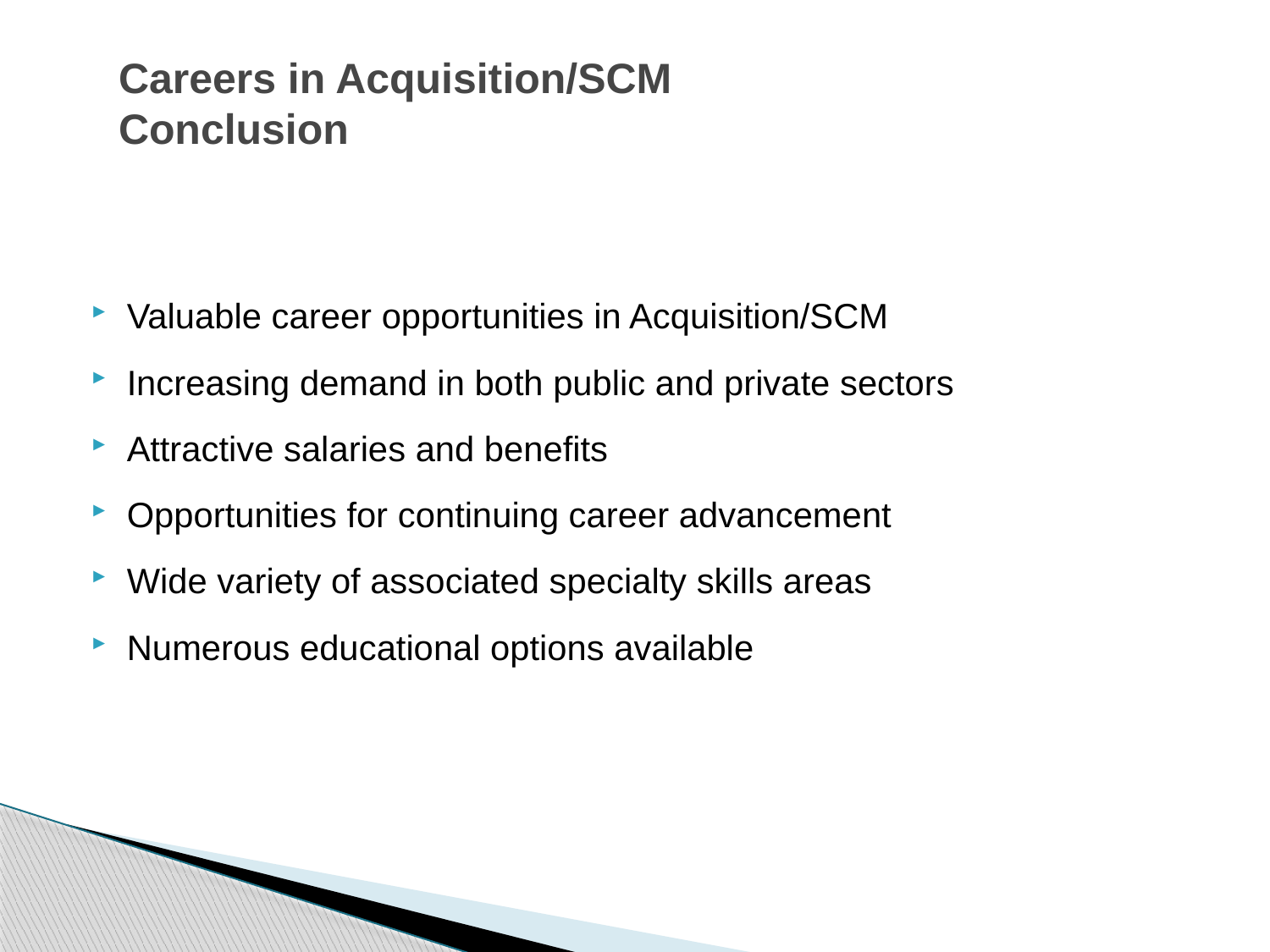

# Careers in Acquisition/SCM Conclusion
Valuable career opportunities in Acquisition/SCM
Increasing demand in both public and private sectors
Attractive salaries and benefits
Opportunities for continuing career advancement
Wide variety of associated specialty skills areas
Numerous educational options available